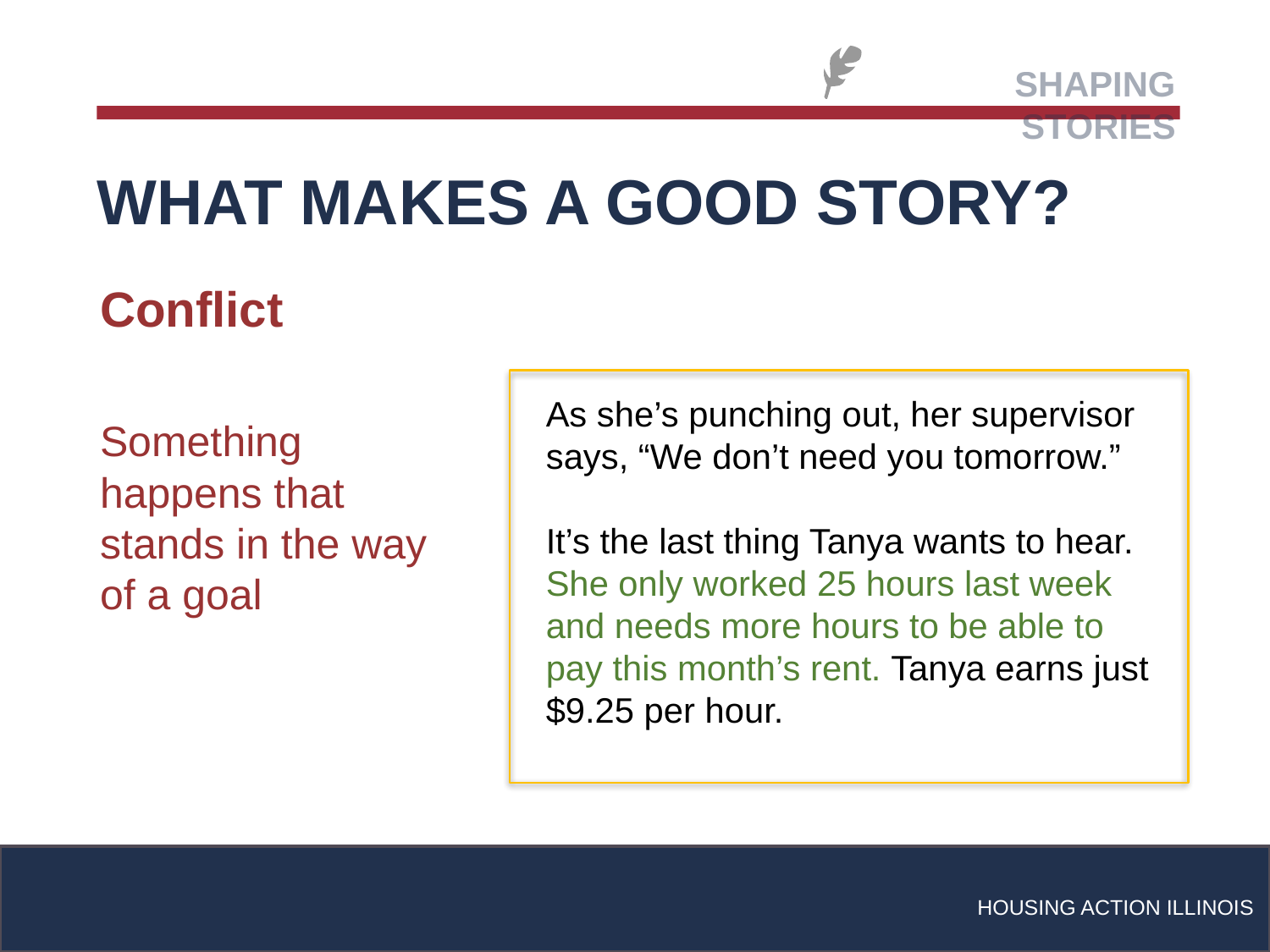

SHAPING STORIES

WHAT MAKES A GOOD STORY?
Conflict

Something happens that stands in the way of a goal

As she’s punching out, her supervisor says, “We don’t need you tomorrow.”

It’s the last thing Tanya wants to hear. She only worked 25 hours last week and needs more hours to be able to pay this month’s rent. Tanya earns just $9.25 per hour.

HOUSING ACTION ILLINOIS